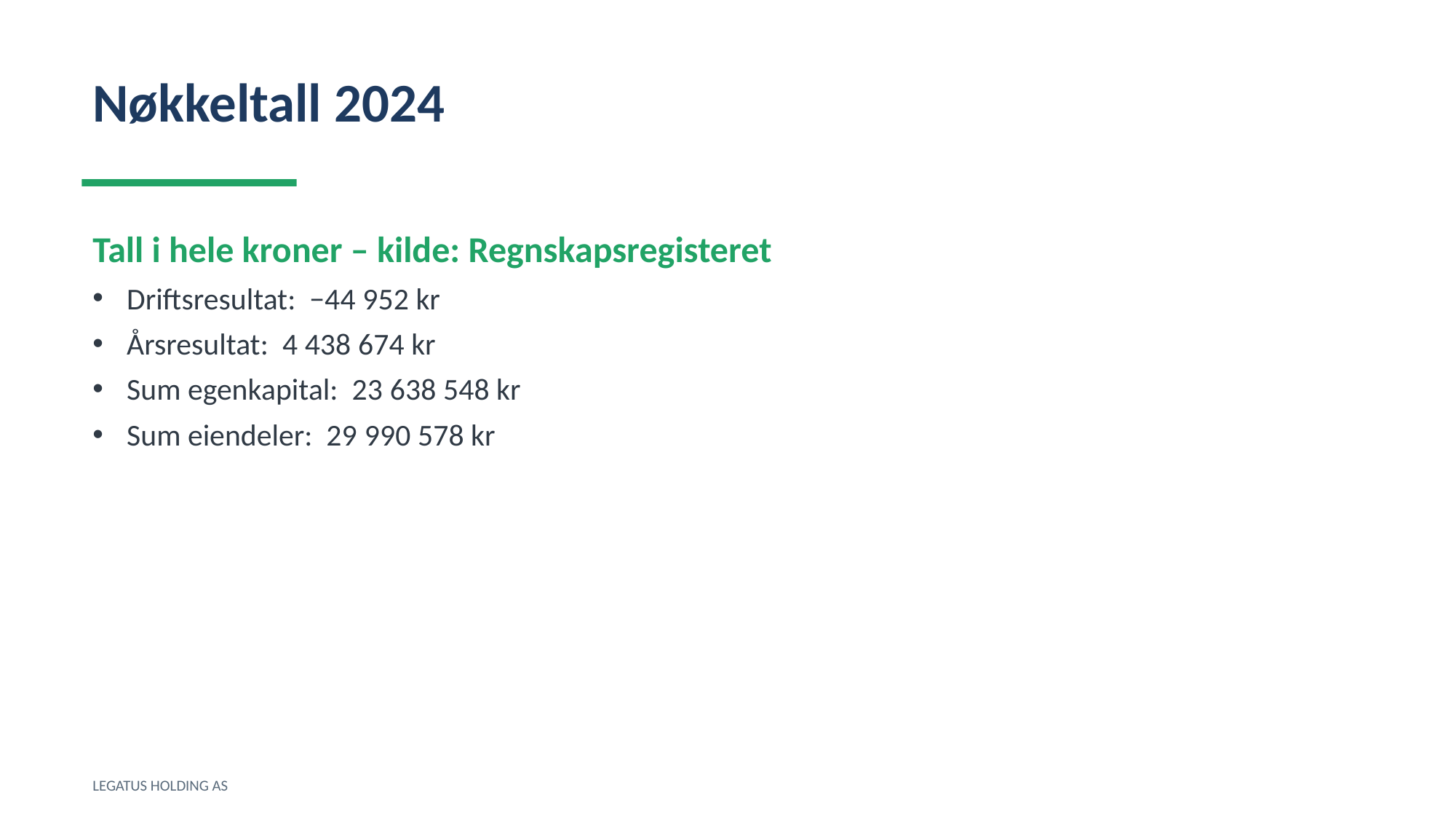

Nøkkeltall 2024

Tall i hele kroner – kilde: Regnskapsregisteret
Driftsresultat:  −44 952 kr
Årsresultat:  4 438 674 kr
Sum egenkapital:  23 638 548 kr
Sum eiendeler:  29 990 578 kr
LEGATUS HOLDING AS